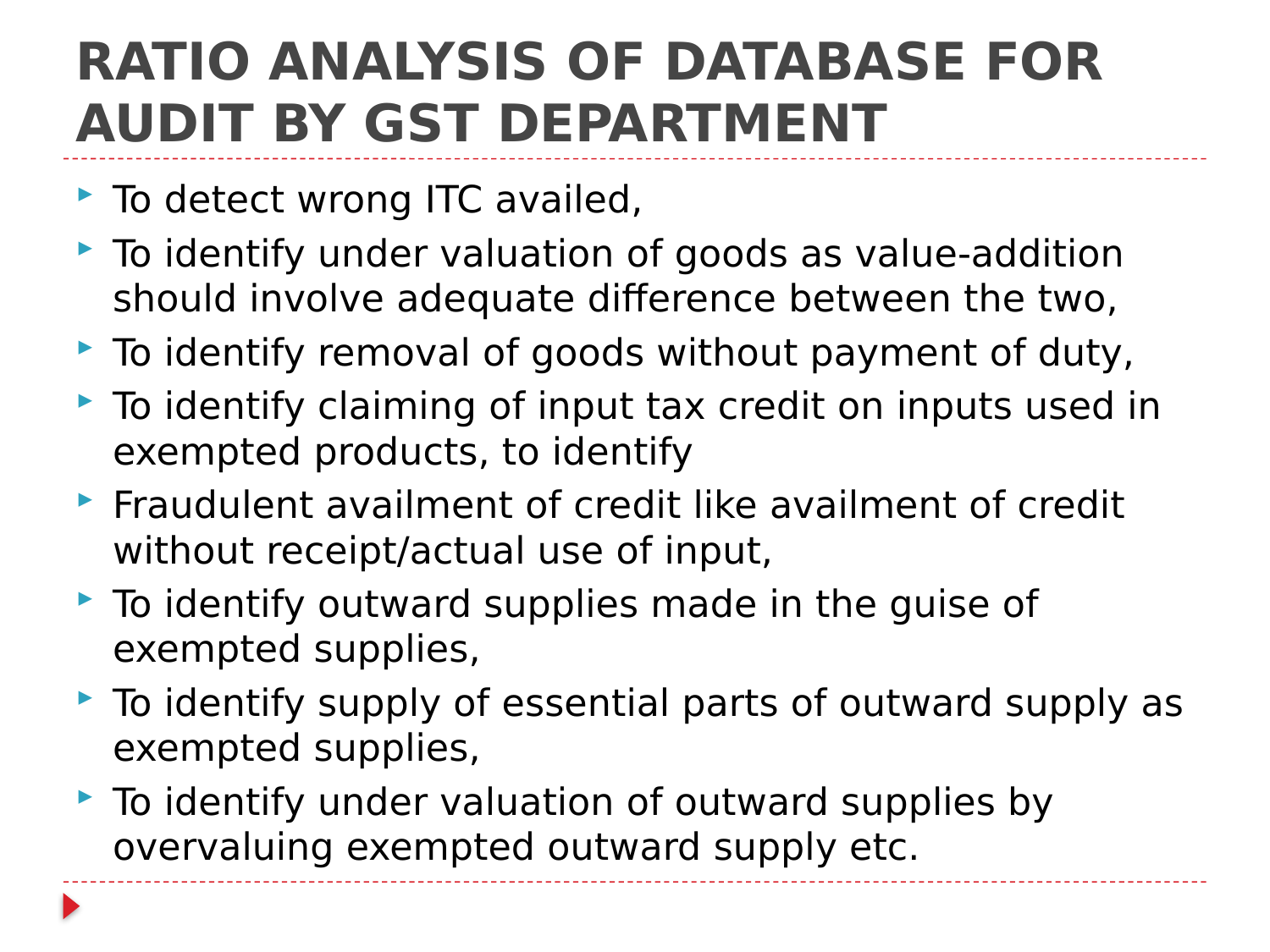

# RATIO ANALYSIS OF DATABASE FOR AUDIT BY GST DEPARTMENT
To detect wrong ITC availed,
To identify under valuation of goods as value-addition should involve adequate difference between the two,
To identify removal of goods without payment of duty,
To identify claiming of input tax credit on inputs used in exempted products, to identify
Fraudulent availment of credit like availment of credit without receipt/actual use of input,
To identify outward supplies made in the guise of exempted supplies,
To identify supply of essential parts of outward supply as exempted supplies,
To identify under valuation of outward supplies by overvaluing exempted outward supply etc.